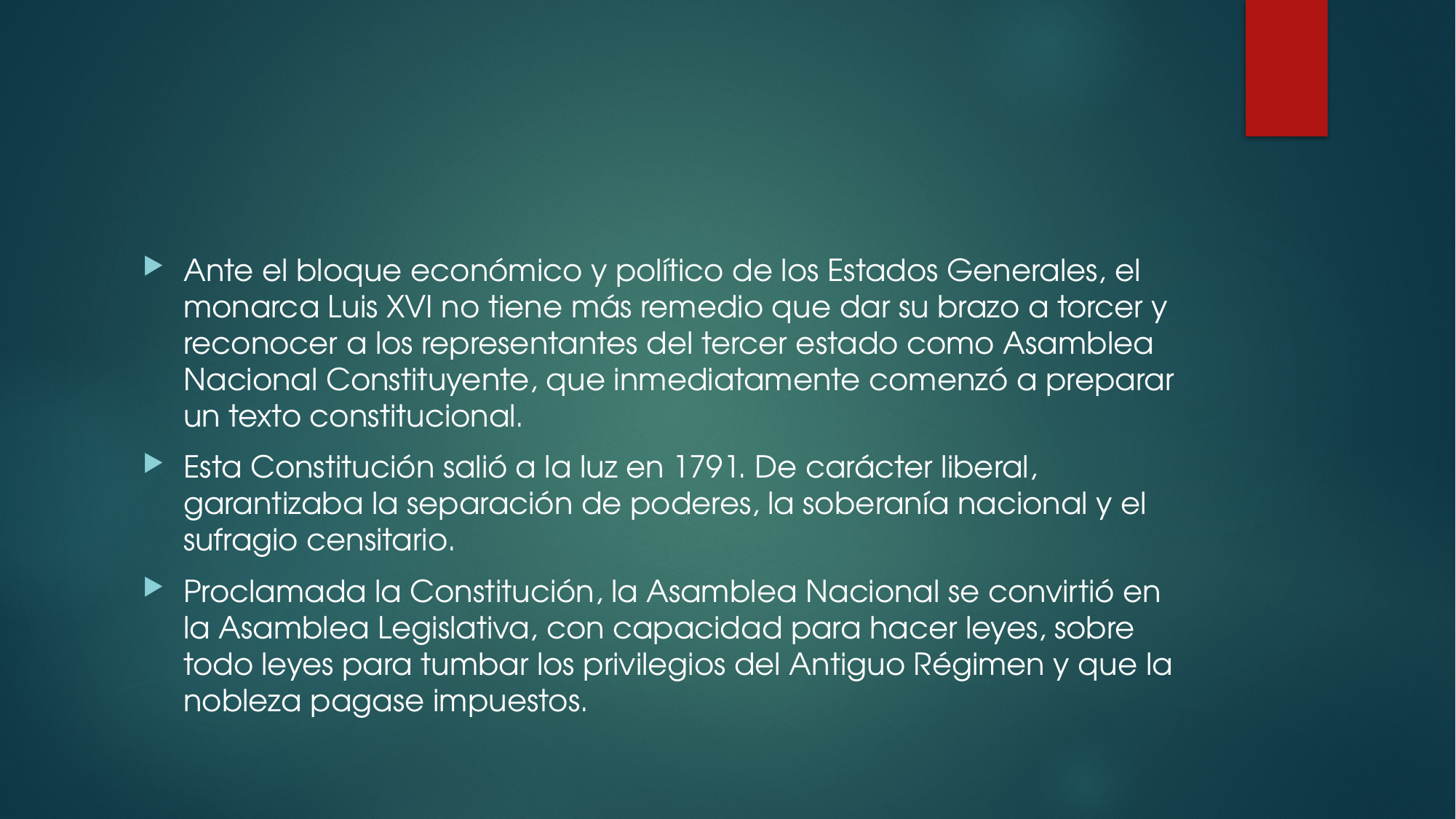

#
Ante el bloque económico y político de los Estados Generales, el monarca Luis XVI no tiene más remedio que dar su brazo a torcer y reconocer a los representantes del tercer estado como Asamblea Nacional Constituyente, que inmediatamente comenzó a preparar un texto constitucional.
Esta Constitución salió a la luz en 1791. De carácter liberal, garantizaba la separación de poderes, la soberanía nacional y el sufragio censitario.
Proclamada la Constitución, la Asamblea Nacional se convirtió en la Asamblea Legislativa, con capacidad para hacer leyes, sobre todo leyes para tumbar los privilegios del Antiguo Régimen y que la nobleza pagase impuestos.